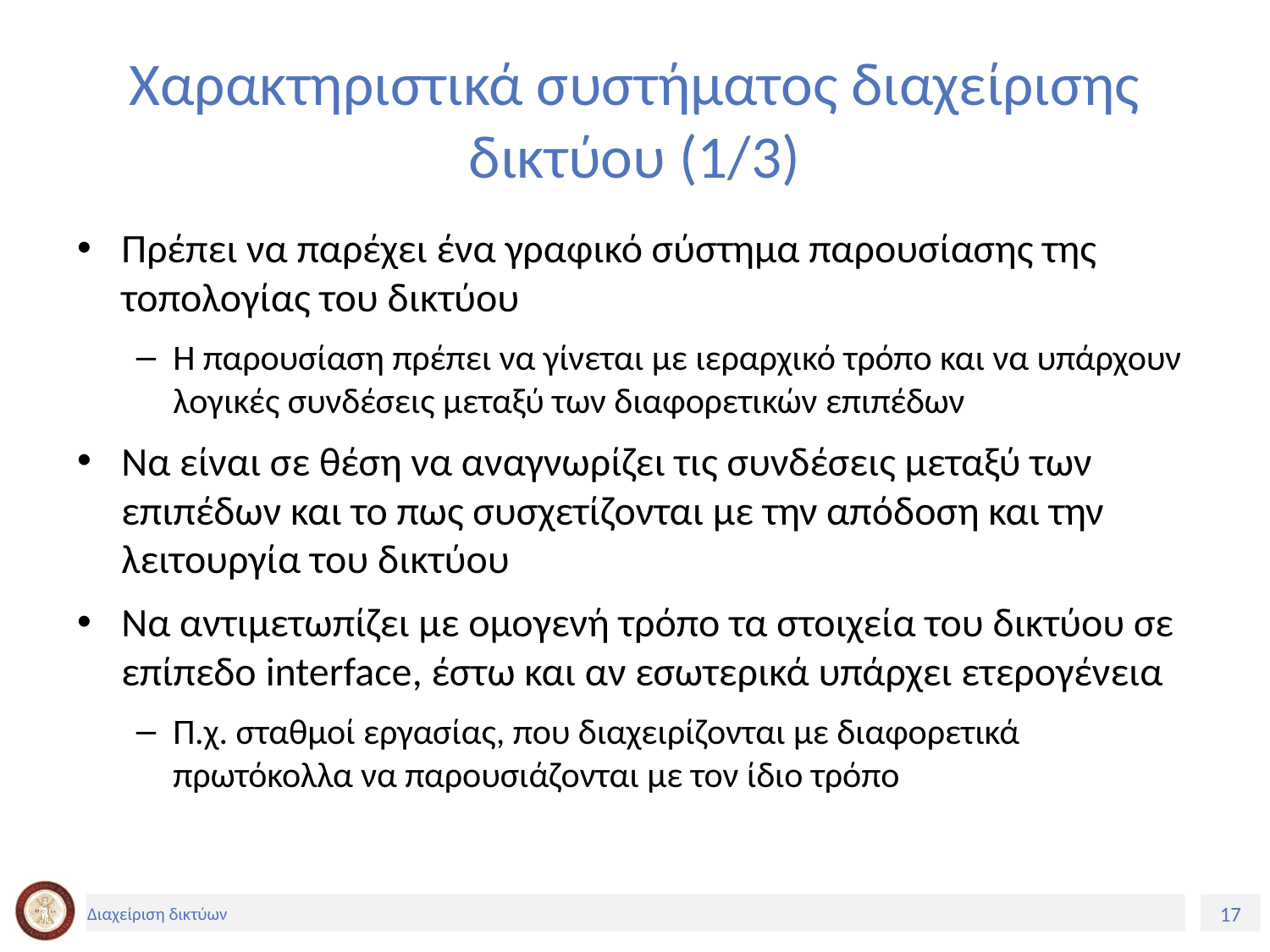

# Χαρακτηριστικά συστήματος διαχείρισης δικτύου (1/3)
Πρέπει να παρέχει ένα γραφικό σύστημα παρουσίασης της τοπολογίας του δικτύου
Η παρουσίαση πρέπει να γίνεται με ιεραρχικό τρόπο και να υπάρχουν λογικές συνδέσεις μεταξύ των διαφορετικών επιπέδων
Να είναι σε θέση να αναγνωρίζει τις συνδέσεις μεταξύ των επιπέδων και το πως συσχετίζονται με την απόδοση και την λειτουργία του δικτύου
Να αντιμετωπίζει με ομογενή τρόπο τα στοιχεία του δικτύου σε επίπεδο interface, έστω και αν εσωτερικά υπάρχει ετερογένεια
Π.χ. σταθμοί εργασίας, που διαχειρίζονται με διαφορετικά πρωτόκολλα να παρουσιάζονται με τον ίδιο τρόπο